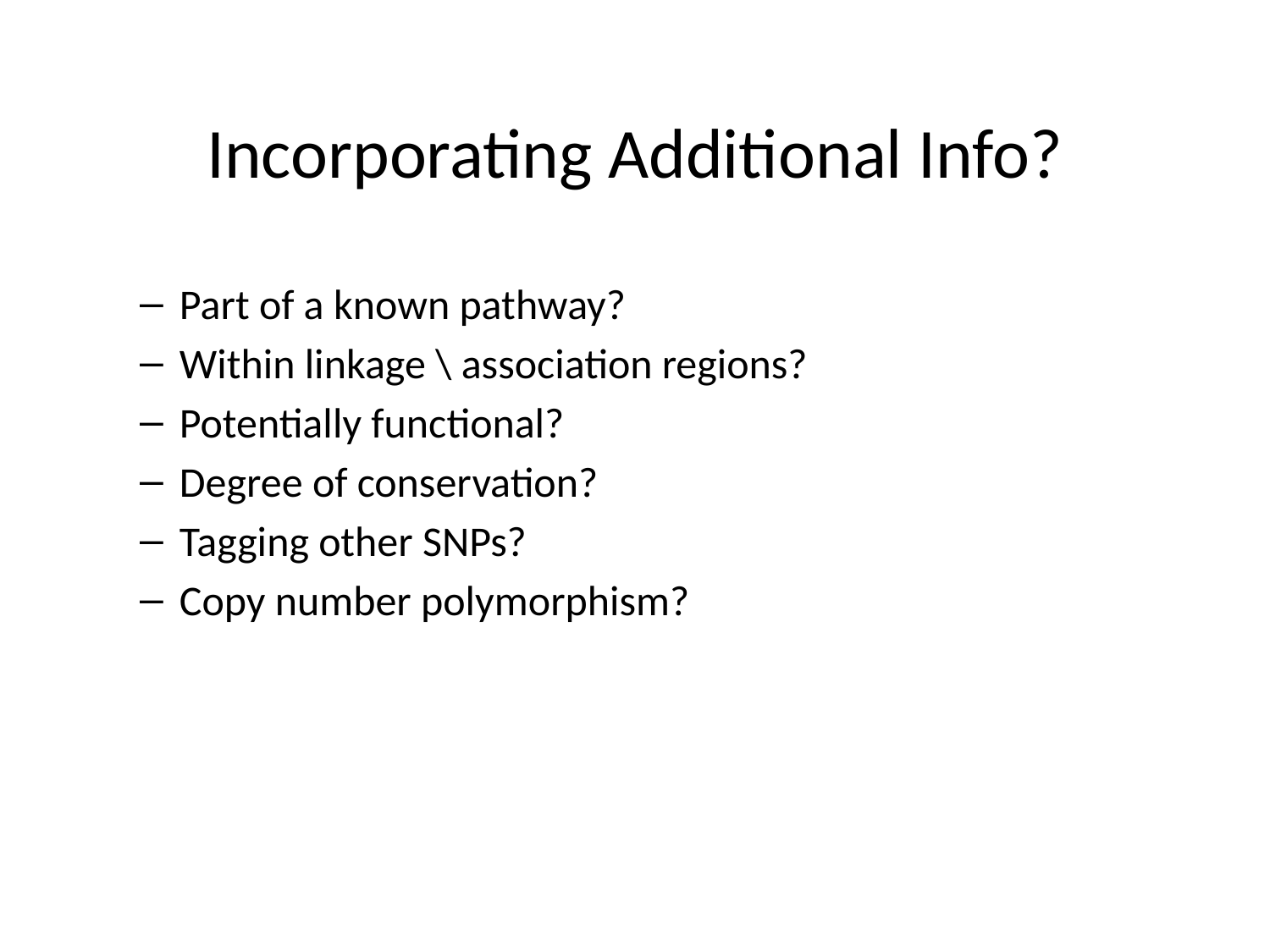

# Incorporating Additional Info?
Part of a known pathway?
Within linkage \ association regions?
Potentially functional?
Degree of conservation?
Tagging other SNPs?
Copy number polymorphism?